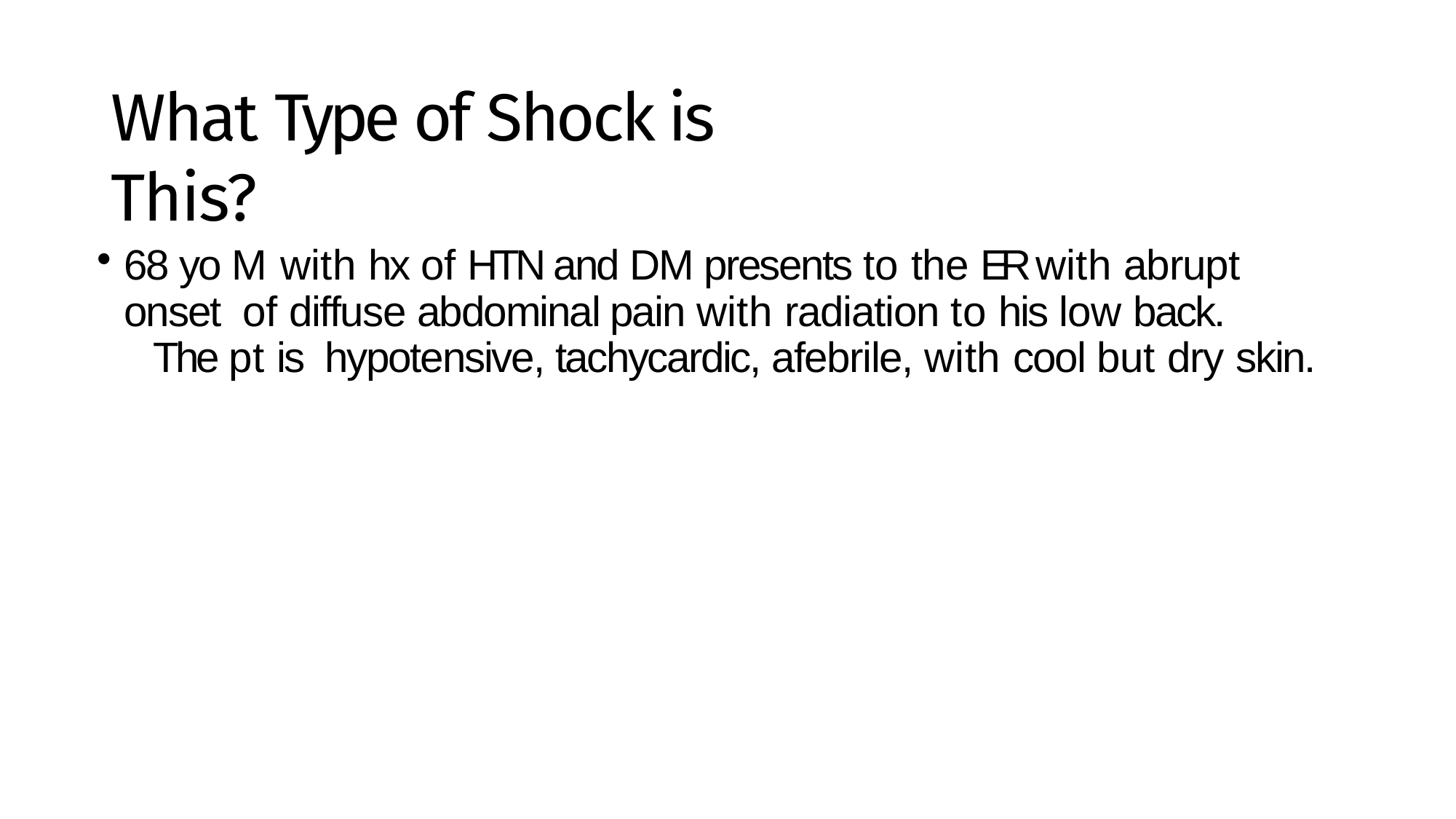

# What Type of Shock is This?
68 yo M with hx of HTN and DM presents to the ER with abrupt onset  of diffuse abdominal pain with radiation to his low back.	The pt is  hypotensive, tachycardic, afebrile, with cool but dry skin.